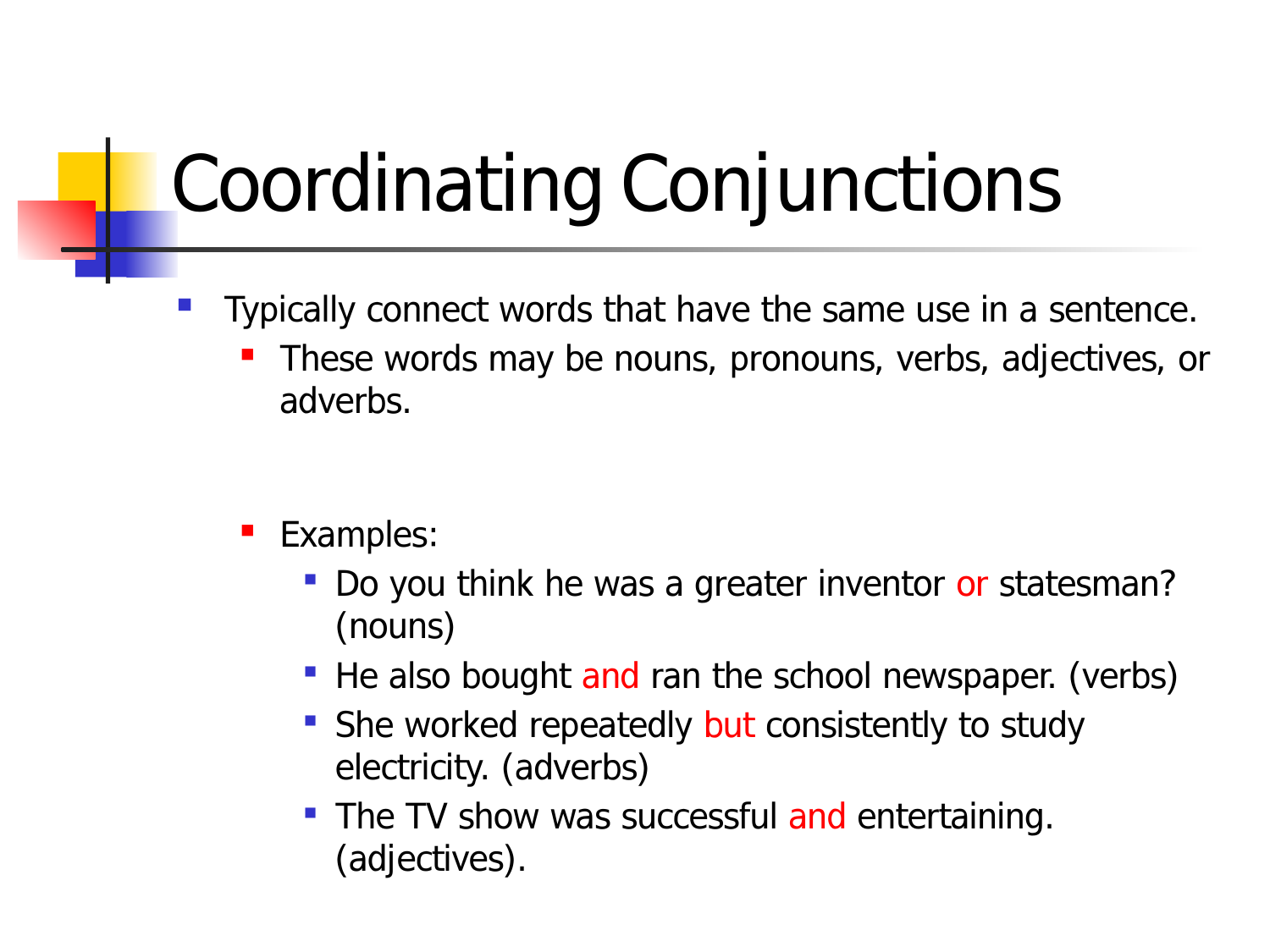

# Coordinating Conjunctions
Typically connect words that have the same use in a sentence.
These words may be nouns, pronouns, verbs, adjectives, or adverbs.

Examples:
Do you think he was a greater inventor or statesman? (nouns)
He also bought and ran the school newspaper. (verbs)
She worked repeatedly but consistently to study electricity. (adverbs)
The TV show was successful and entertaining. (adjectives).